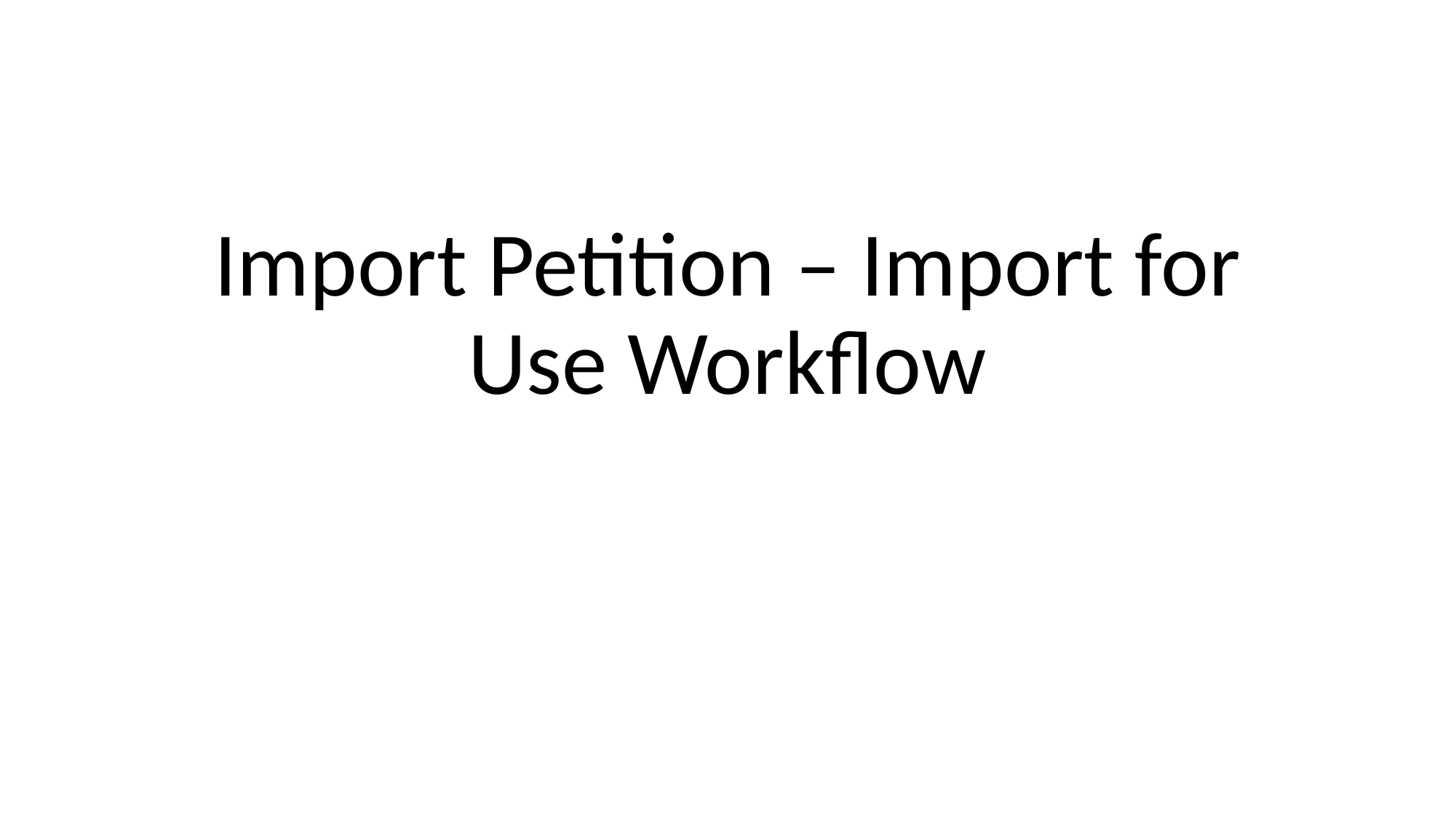

# Import Petition – Import for Use Workflow